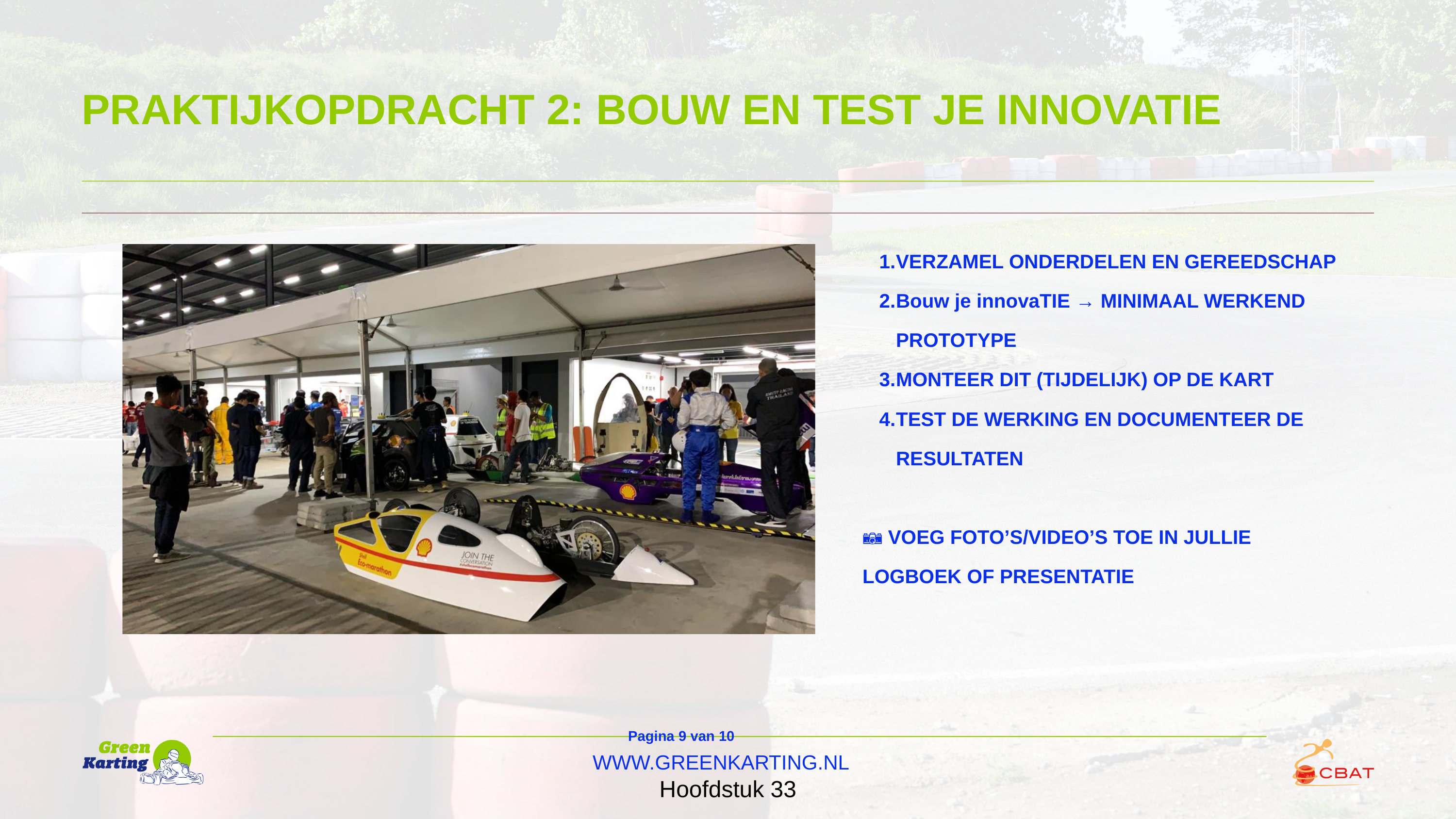

PRAKTIJKOPDRACHT 2: BOUW EN TEST JE INNOVATIE

VERZAMEL ONDERDELEN EN GEREEDSCHAP
Bouw je innovaTIE → MINIMAAL WERKEND PROTOTYPE
MONTEER DIT (TIJDELIJK) OP DE KART
TEST DE WERKING EN DOCUMENTEER DE RESULTATEN

📷 VOEG FOTO’S/VIDEO’S TOE IN JULLIE LOGBOEK OF PRESENTATIE

Pagina 9 van 10

WWW.GREENKARTING.NL
Hoofdstuk 33